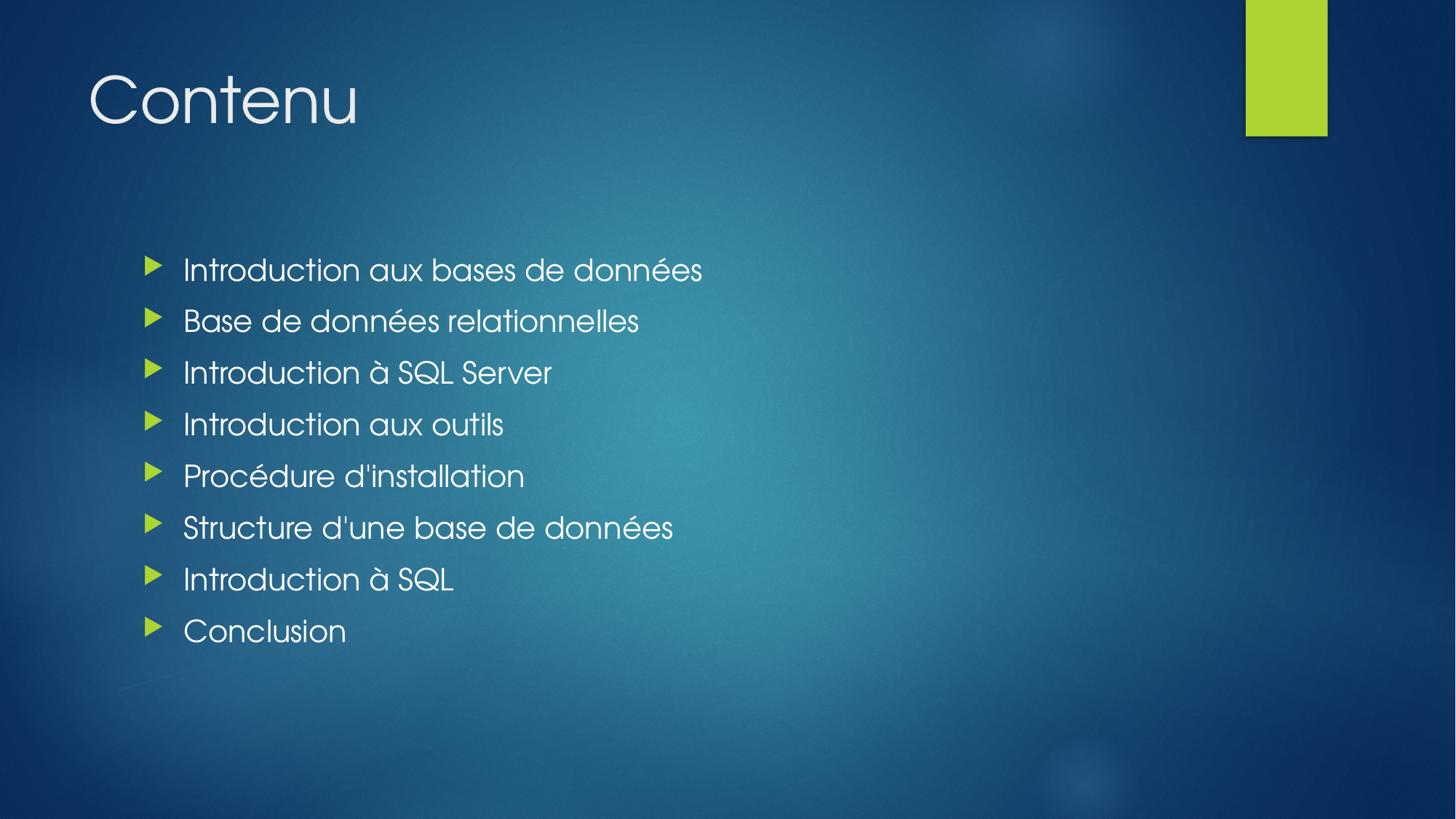

# Contenu
Introduction aux bases de données
Base de données relationnelles
Introduction à SQL Server
Introduction aux outils
Procédure d'installation
Structure d'une base de données
Introduction à SQL
Conclusion